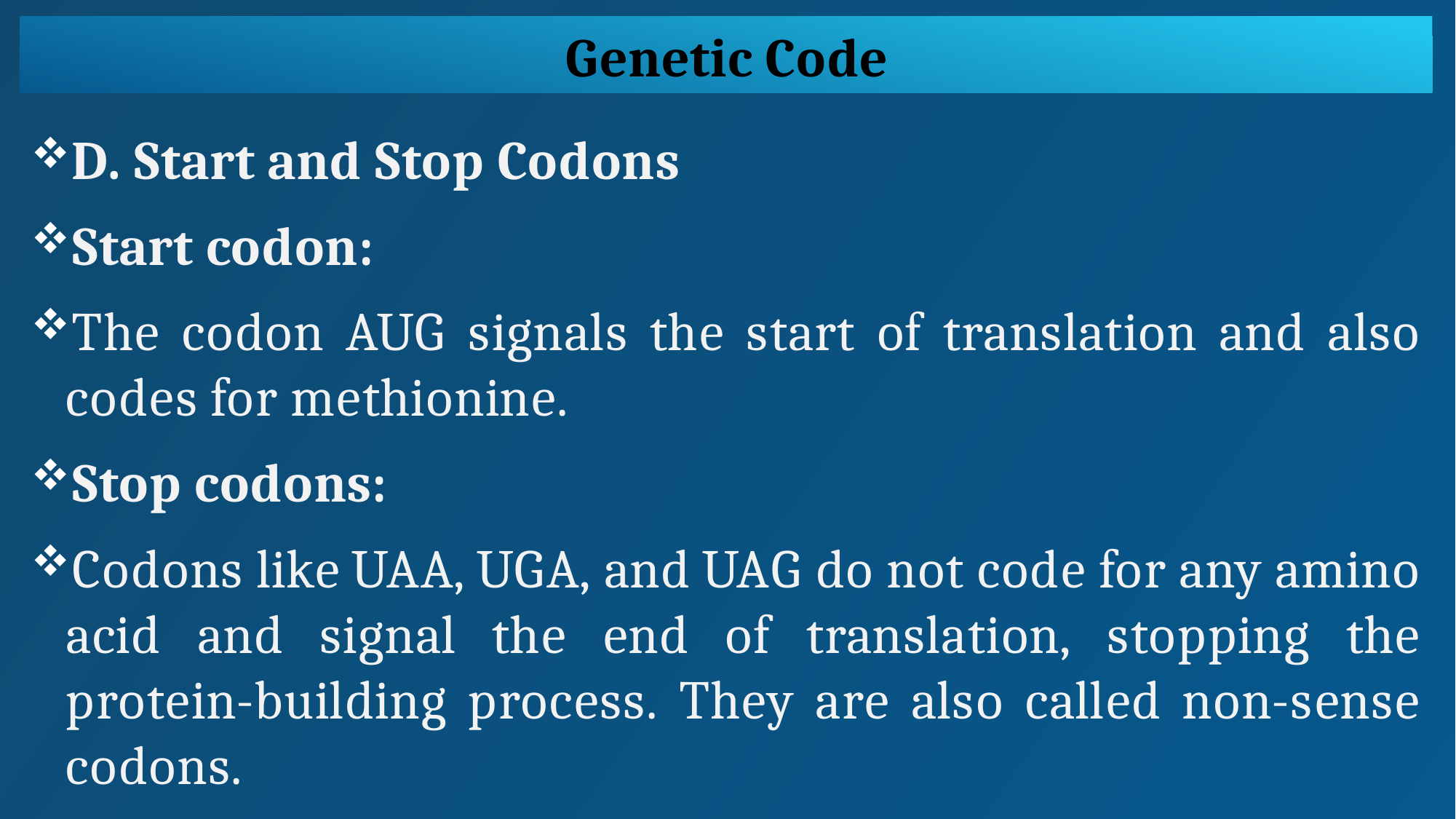

Genetic Code
D. Start and Stop Codons
Start codon:
The codon AUG signals the start of translation and also codes for methionine.
Stop codons:
Codons like UAA, UGA, and UAG do not code for any amino acid and signal the end of translation, stopping the protein-building process. They are also called non-sense codons.